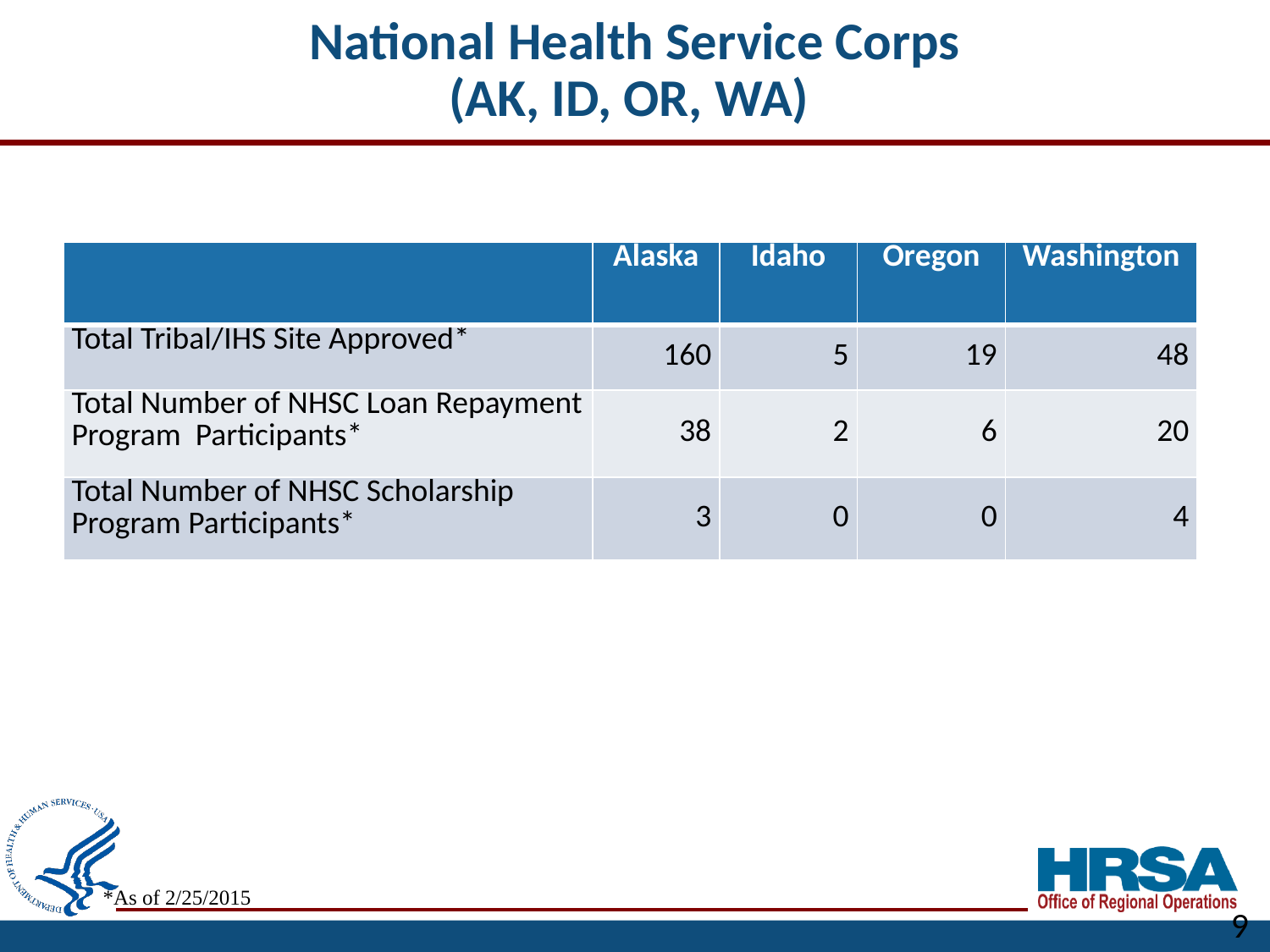

# National Health Service Corps (AK, ID, OR, WA)
|  | Alaska | Idaho | Oregon | Washington |
| --- | --- | --- | --- | --- |
| Total Tribal/IHS Site Approved\* | 160 | 5 | 19 | 48 |
| Total Number of NHSC Loan Repayment Program Participants\* | 38 | 2 | 6 | 20 |
| Total Number of NHSC Scholarship Program Participants\* | 3 | 0 | 0 | 4 |
*As of 2/25/2015
9